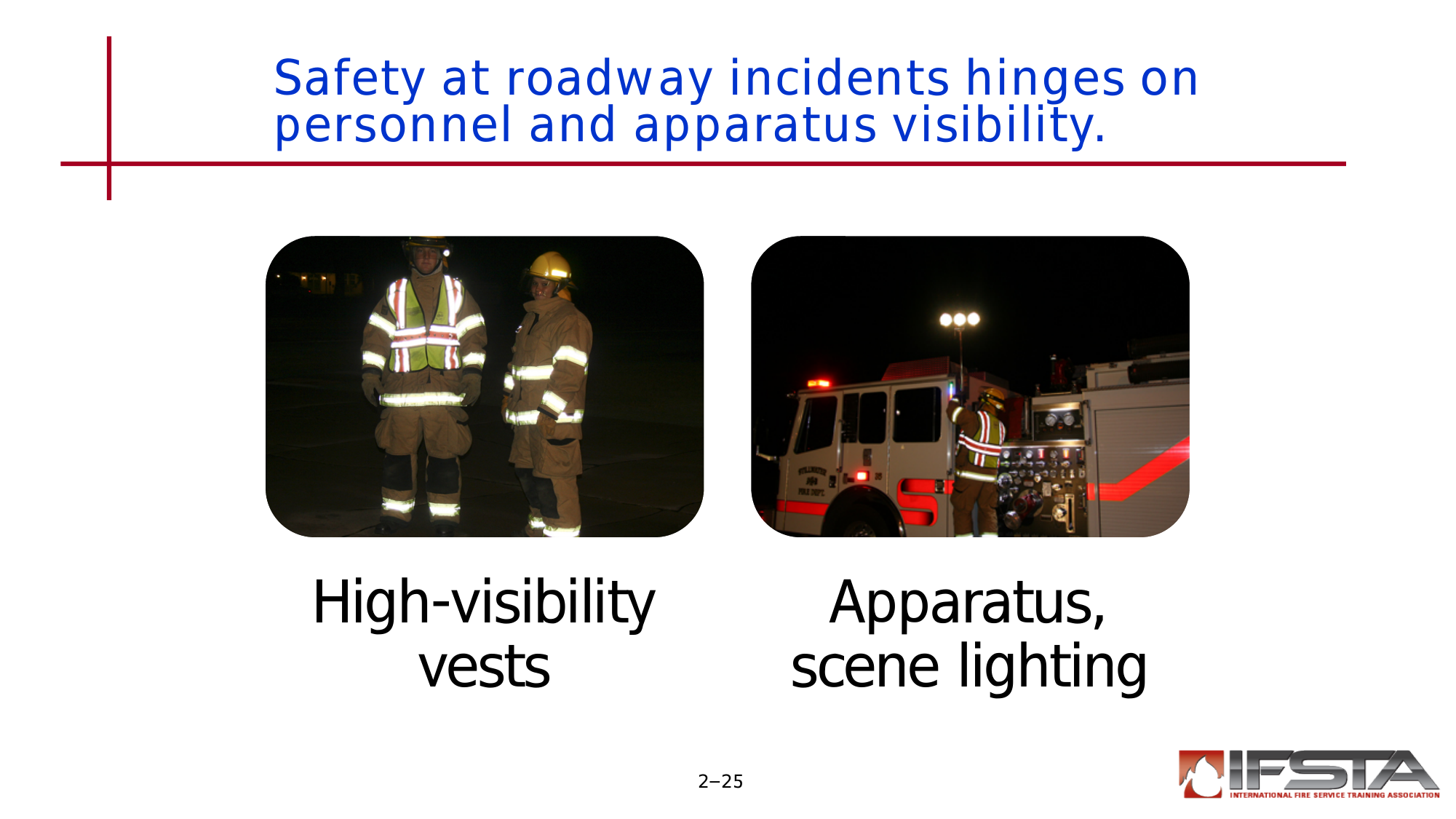

# Safety at roadway incidents hinges on personnel and apparatus visibility.
High-visibility vests
Apparatus, scene lighting
2–25